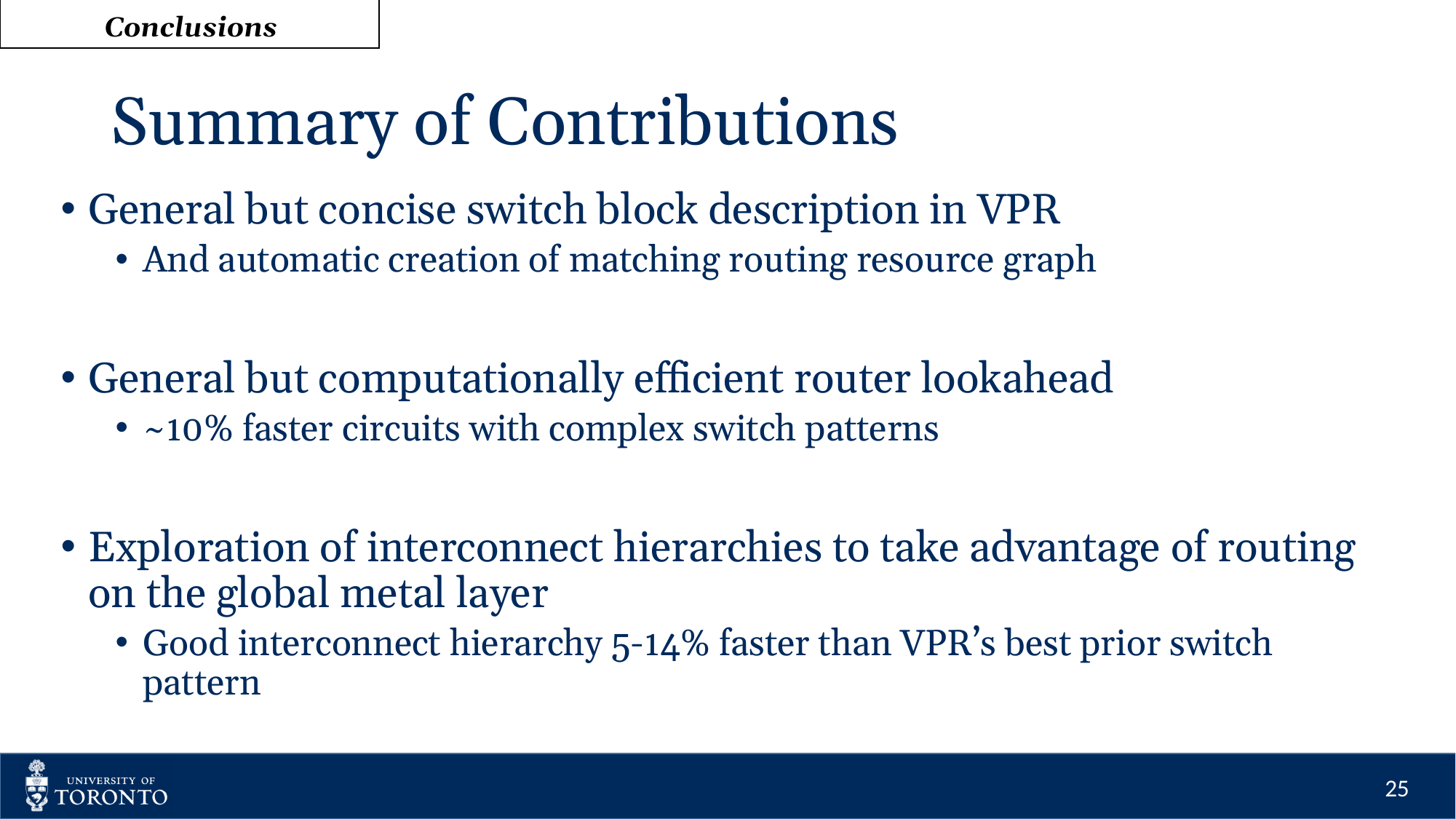

Conclusions
# Summary of Contributions
General but concise switch block description in VPR
And automatic creation of matching routing resource graph

General but computationally efficient router lookahead
~10% faster circuits with complex switch patterns

Exploration of interconnect hierarchies to take advantage of routing on the global metal layer
Good interconnect hierarchy 5-14% faster than VPR’s best prior switch pattern
25